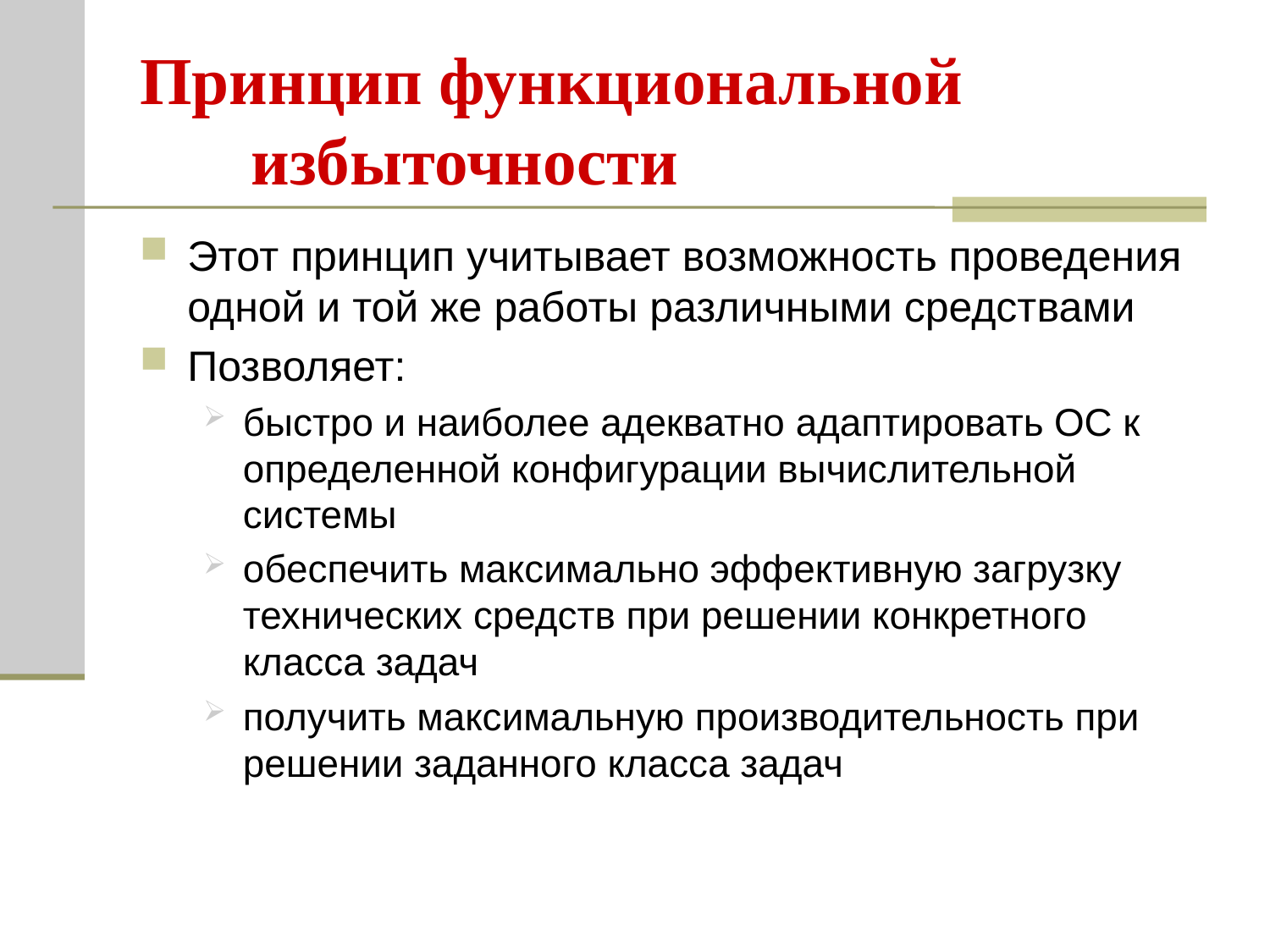

# Принцип функциональной избыточности
Этот принцип учитывает возможность проведения одной и той же работы различными средствами
Позволяет:
быстро и наиболее адекватно адаптировать ОС к определенной конфигурации вычислительной системы
обеспечить максимально эффективную загрузку технических средств при решении конкретного класса задач
получить максимальную производительность при решении заданного класса задач